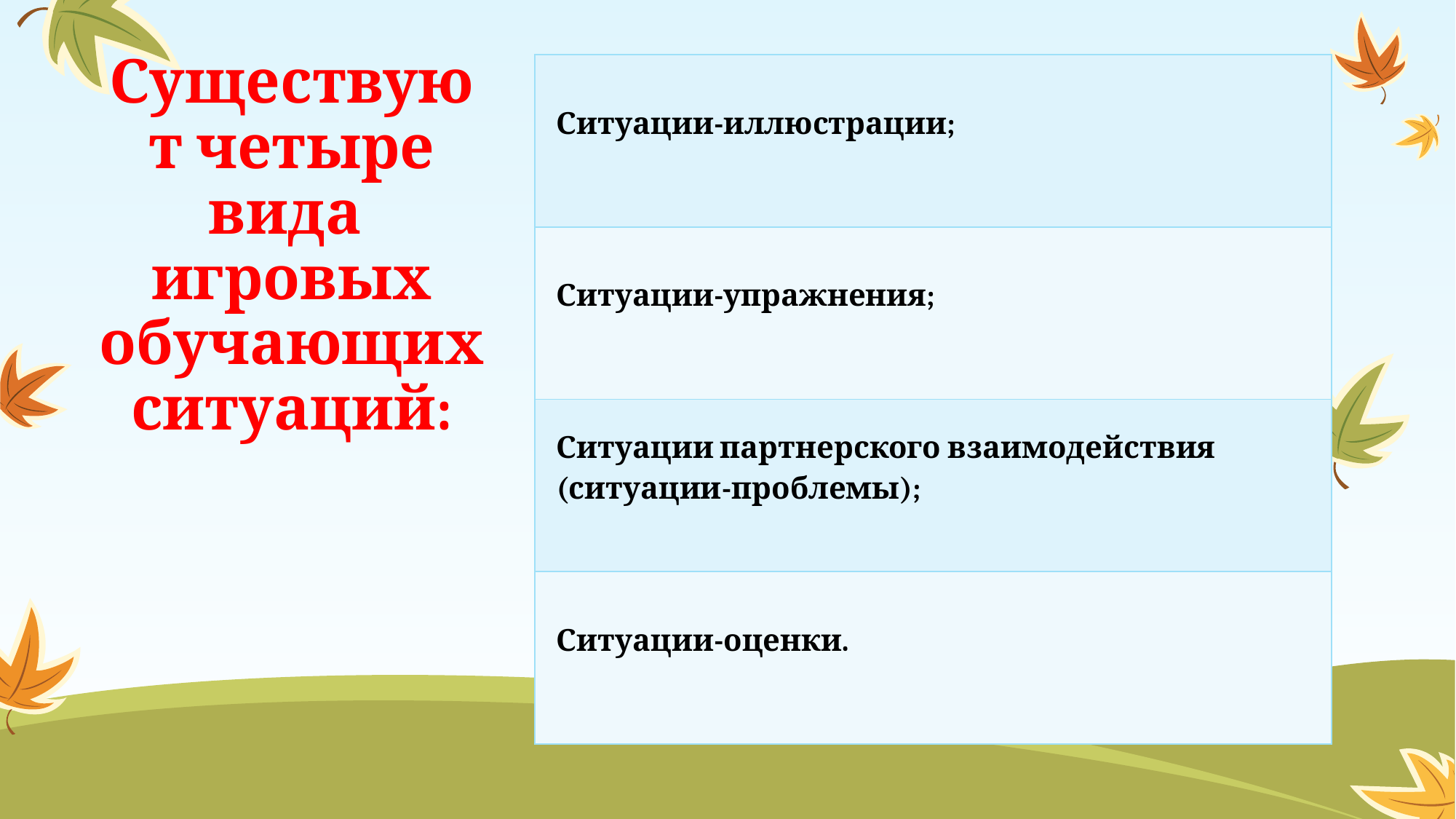

| Ситуации-иллюстрации; |
| --- |
| Ситуации-упражнения; |
| Ситуации партнерского взаимодействия (ситуации-проблемы); |
| Ситуации-оценки. |
# Существуют четыре вида игровых обучающих ситуаций: